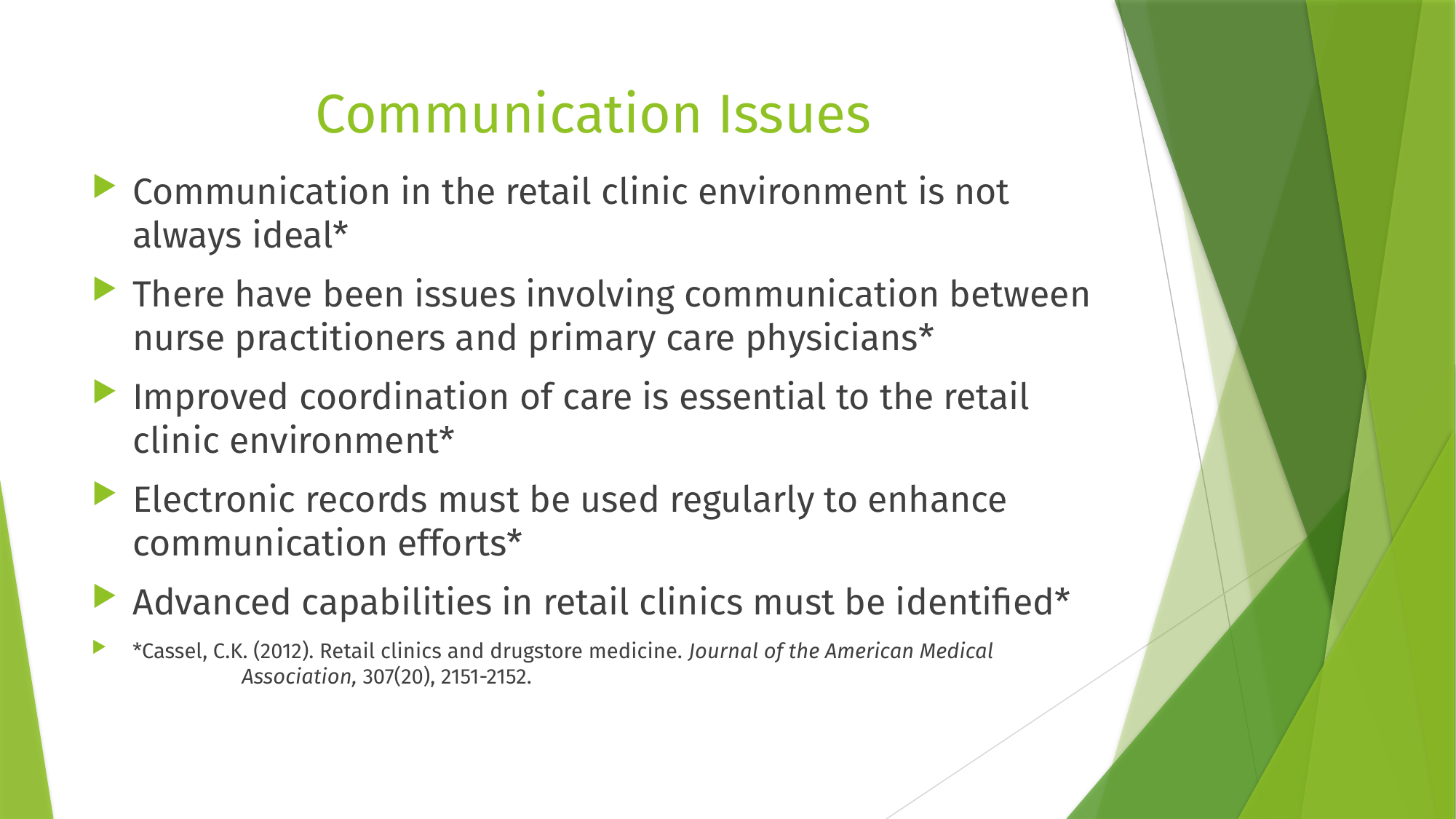

# Communication Issues
Communication in the retail clinic environment is not always ideal*
There have been issues involving communication between nurse practitioners and primary care physicians*
Improved coordination of care is essential to the retail clinic environment*
Electronic records must be used regularly to enhance communication efforts*
Advanced capabilities in retail clinics must be identified*
*Cassel, C.K. (2012). Retail clinics and drugstore medicine. Journal of the American Medical 		Association, 307(20), 2151-2152.